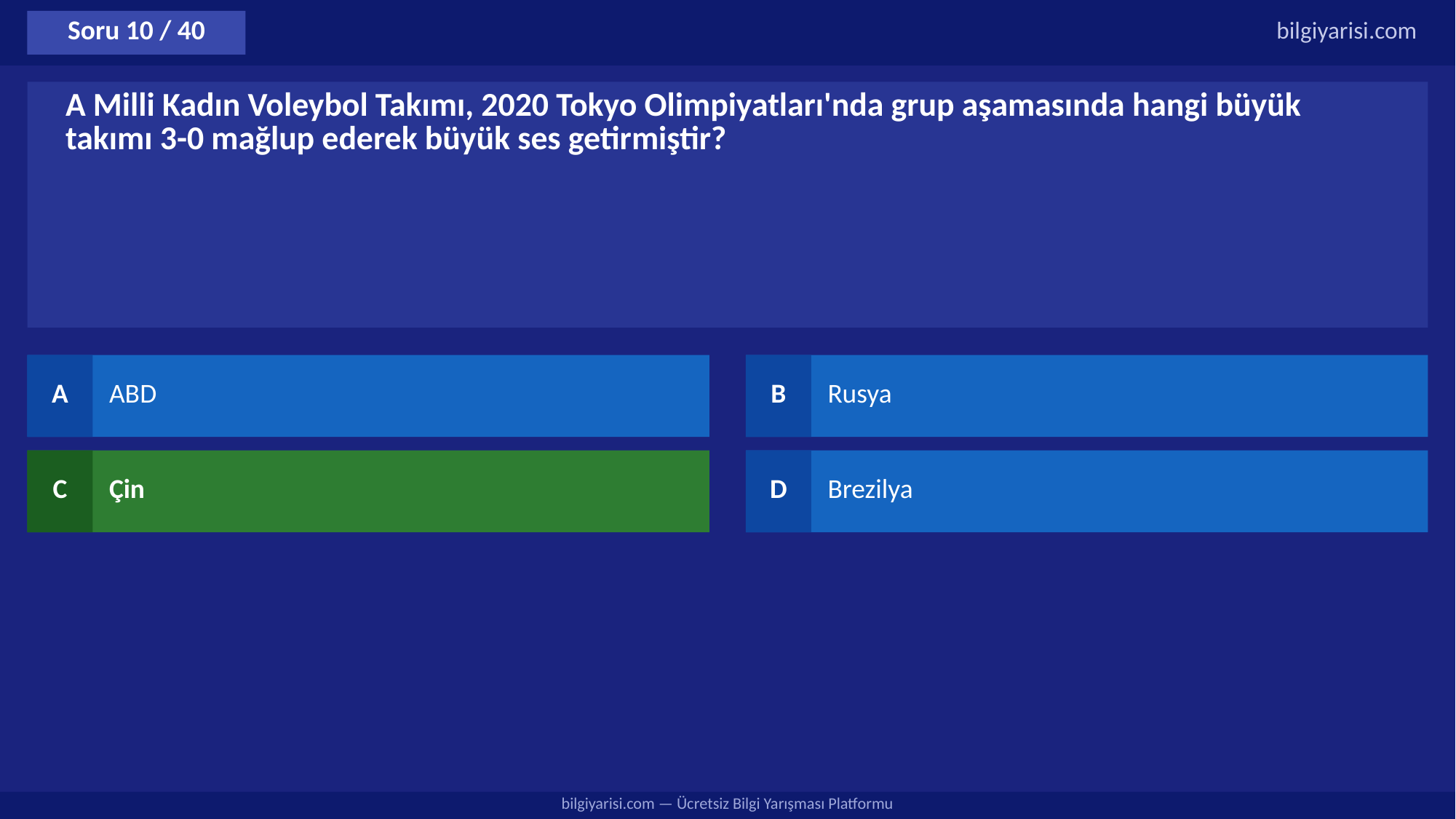

Soru 10 / 40
bilgiyarisi.com

A Milli Kadın Voleybol Takımı, 2020 Tokyo Olimpiyatları'nda grup aşamasında hangi büyük takımı 3-0 mağlup ederek büyük ses getirmiştir?

A
ABD

B
Rusya

C
Çin

D
Brezilya
bilgiyarisi.com — Ücretsiz Bilgi Yarışması Platformu